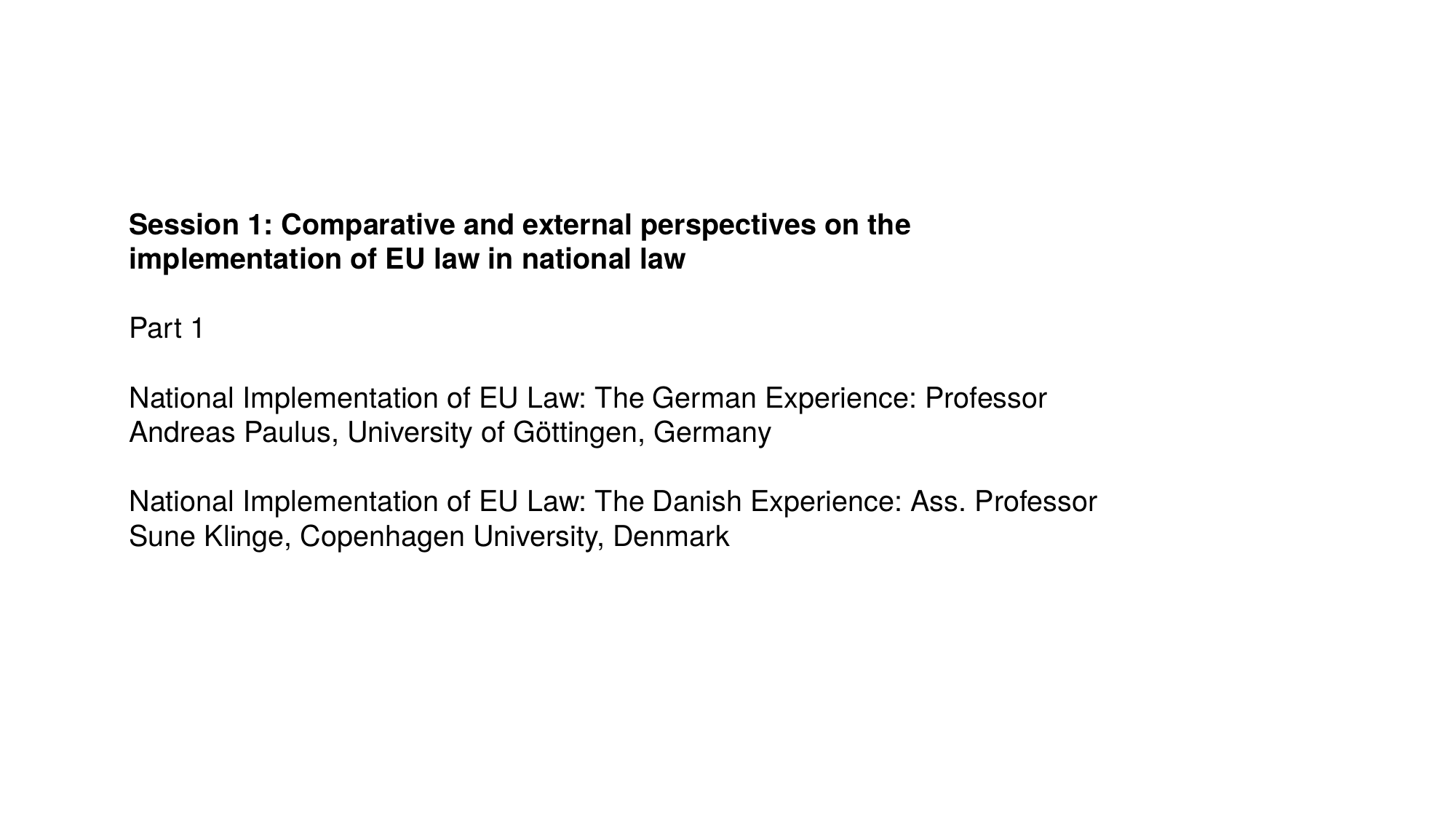

Session 1: Comparative and external perspectives on the implementation of EU law in national law
Part 1

National Implementation of EU Law: The German Experience: Professor Andreas Paulus, University of Göttingen, Germany

National Implementation of EU Law: The Danish Experience: Ass. Professor Sune Klinge, Copenhagen University, Denmark